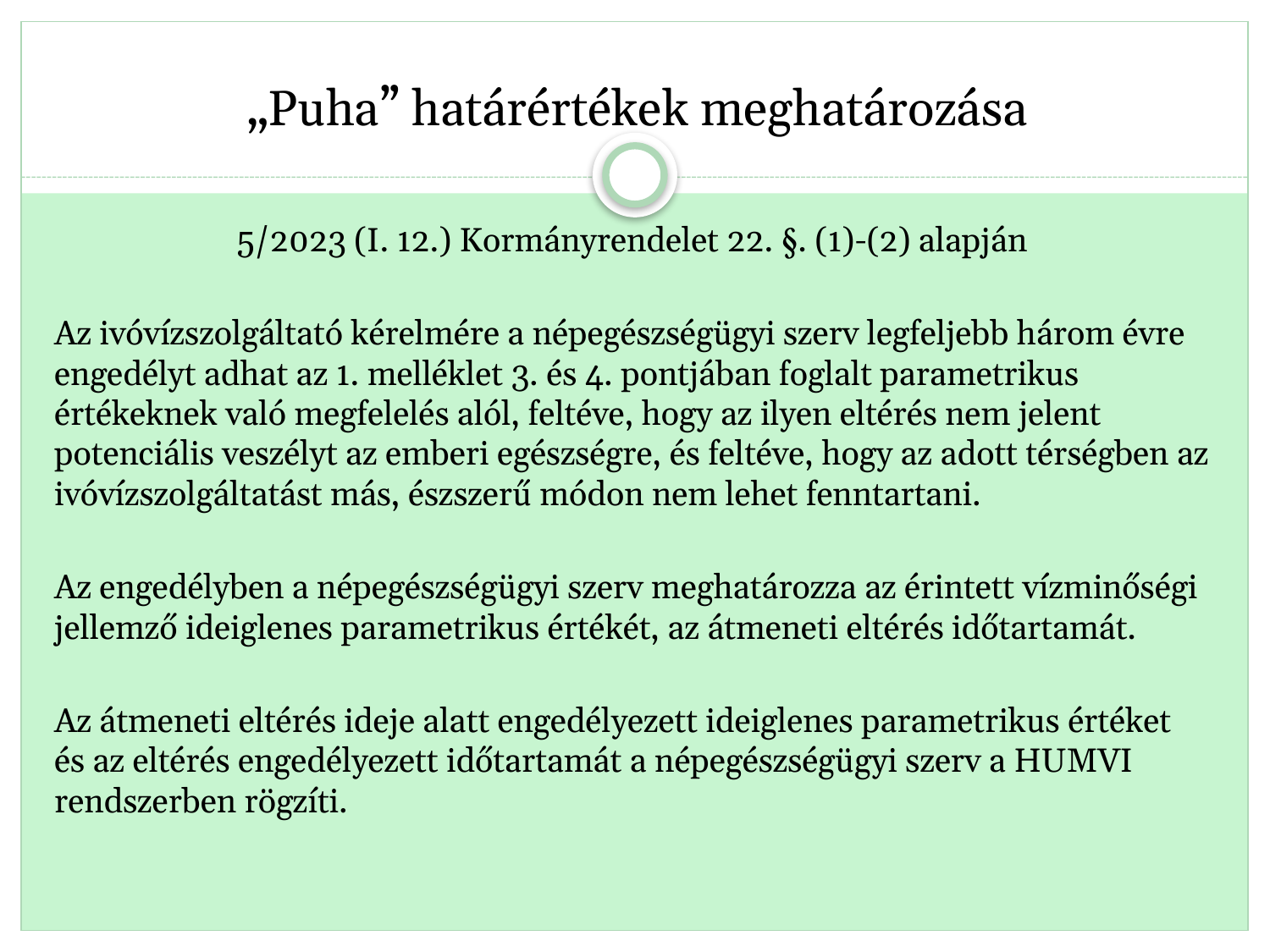

# „Puha” határértékek meghatározása
5/2023 (I. 12.) Kormányrendelet 22. §. (1)-(2) alapján

Az ivóvízszolgáltató kérelmére a népegészségügyi szerv legfeljebb három évre engedélyt adhat az 1. melléklet 3. és 4. pontjában foglalt parametrikus értékeknek való megfelelés alól, feltéve, hogy az ilyen eltérés nem jelent potenciális veszélyt az emberi egészségre, és feltéve, hogy az adott térségben az ivóvízszolgáltatást más, észszerű módon nem lehet fenntartani.

Az engedélyben a népegészségügyi szerv meghatározza az érintett vízminőségi jellemző ideiglenes parametrikus értékét, az átmeneti eltérés időtartamát.

Az átmeneti eltérés ideje alatt engedélyezett ideiglenes parametrikus értéket és az eltérés engedélyezett időtartamát a népegészségügyi szerv a HUMVI rendszerben rögzíti.